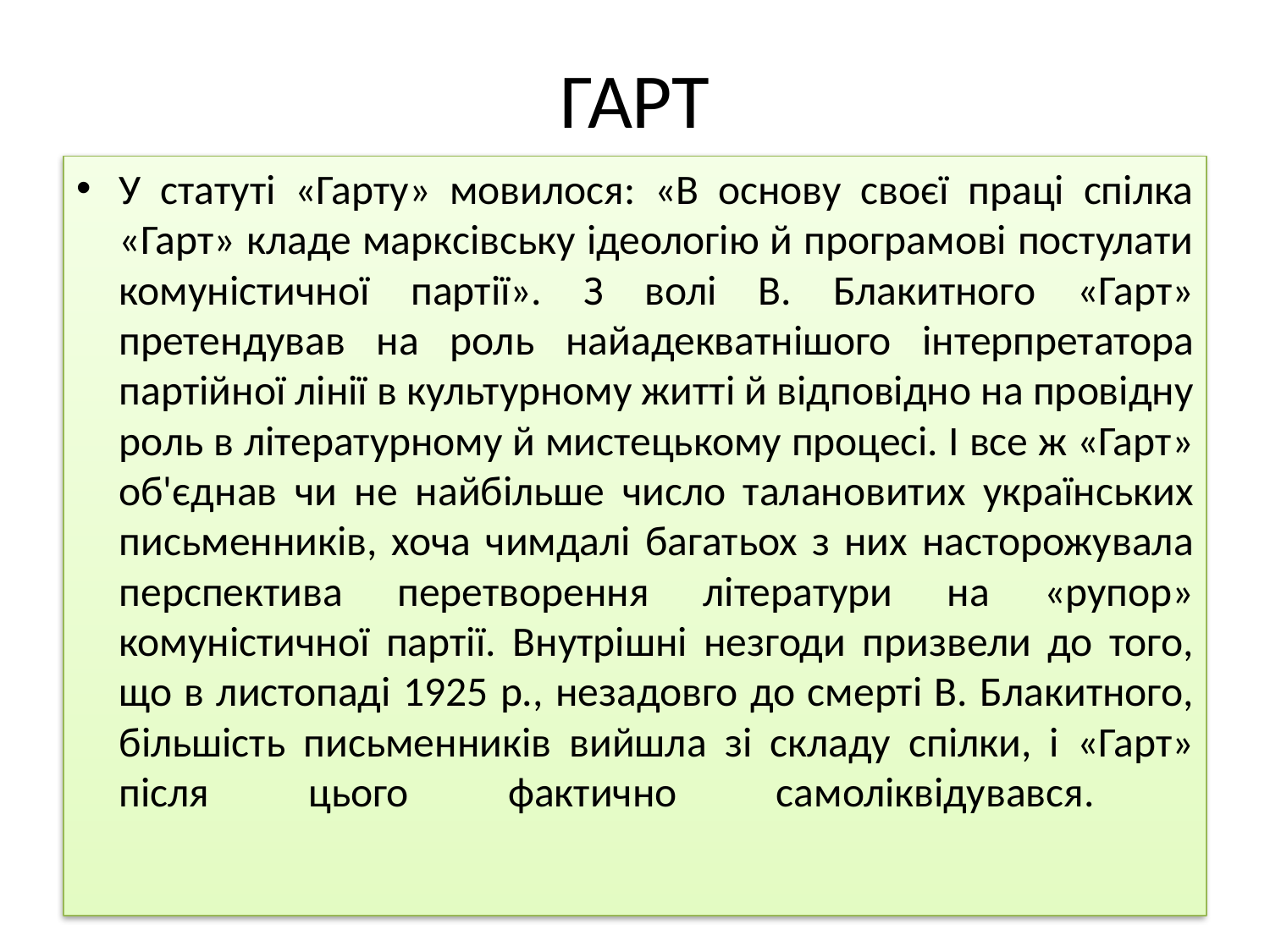

# ГАРТ
У статуті «Гарту» мовилося: «В основу своєї праці спілка «Гарт» кладе марксівську ідеологію й програмові постулати комуністичної партії». З волі В. Блакитного «Гарт» претендував на роль найадекватнішого інтерпретатора партійної лінії в культурному житті й відповідно на провідну роль в літературному й мистецькому процесі. І все ж «Гарт» об'єднав чи не найбільше число талановитих українських письменників, хоча чимдалі багатьох з них насторожувала перспектива перетворення літератури на «рупор» комуністичної партії. Внутрішні незгоди призвели до того, що в листопаді 1925 p., незадовго до смерті В. Блакитного, більшість письменників вийшла зі складу спілки, і «Гарт» після цього фактично самоліквідувався.